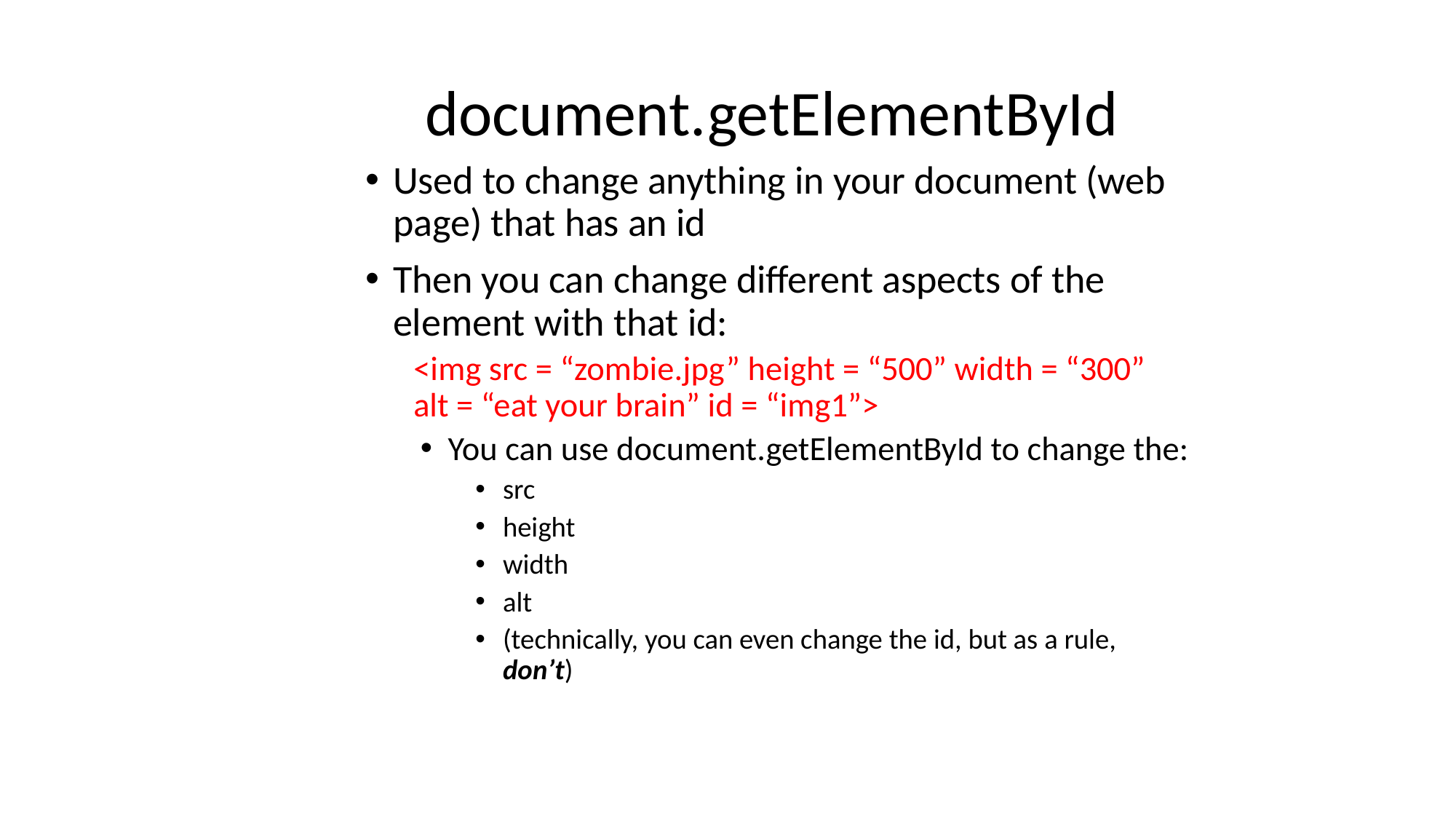

# document.getElementById
Used to change anything in your document (web page) that has an id
Then you can change different aspects of the element with that id:
<img src = “zombie.jpg” height = “500” width = “300”
alt = “eat your brain” id = “img1”>
You can use document.getElementById to change the:
src
height
width
alt
(technically, you can even change the id, but as a rule, don’t)